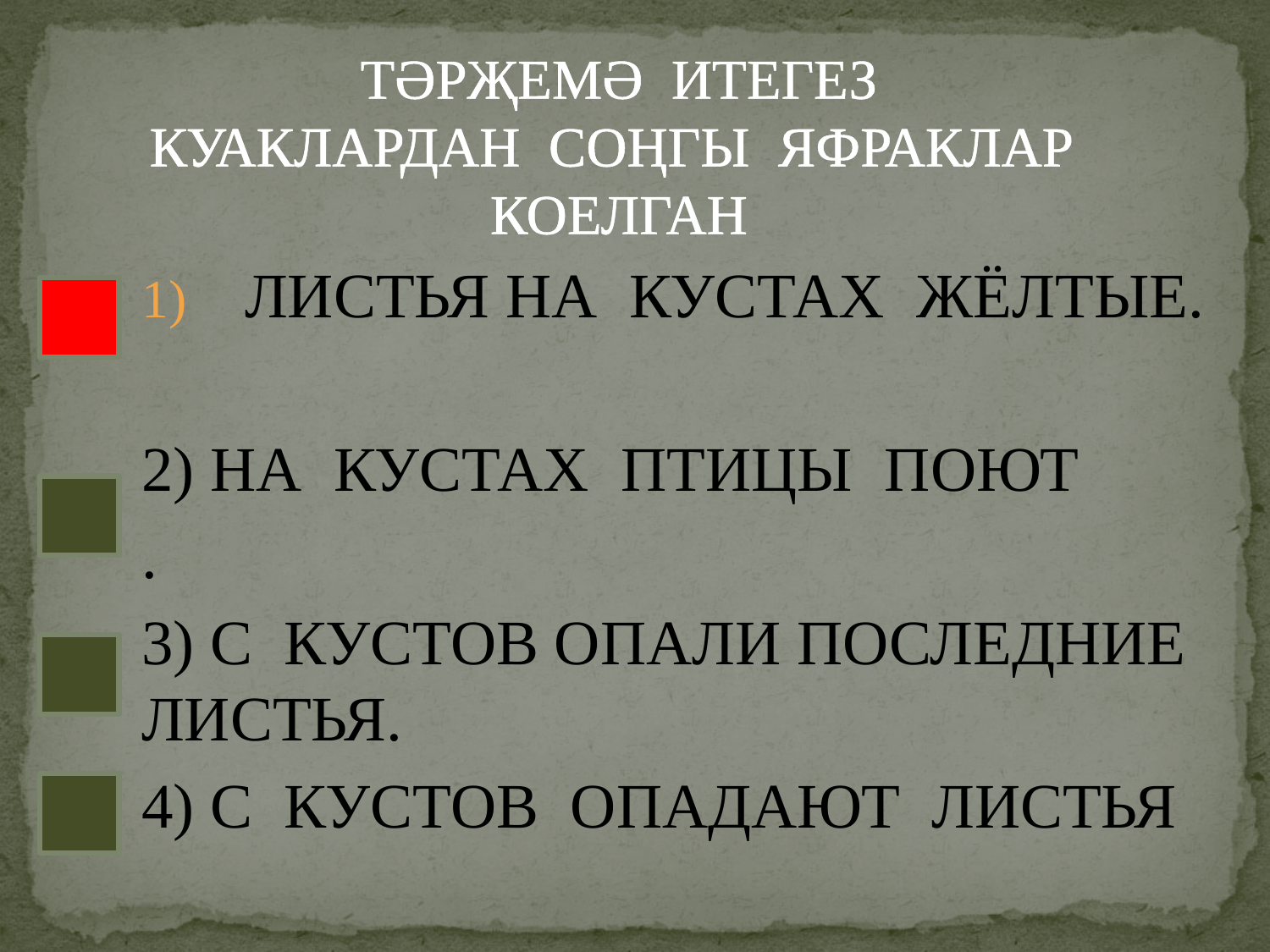

ТӘРҖЕМӘ  ИТЕГЕЗ
КУАКЛАРДАН  СОҢГЫ  ЯФРАКЛАР  КОЕЛГАН
ЛИСТЬЯ НА  КУСТАХ  ЖЁЛТЫЕ.

2) НА  КУСТАХ  ПТИЦЫ  ПОЮТ
.
3) С  КУСТОВ ОПАЛИ ПОСЛЕДНИЕ  ЛИСТЬЯ.
4) С  КУСТОВ  ОПАДАЮТ  ЛИСТЬЯ